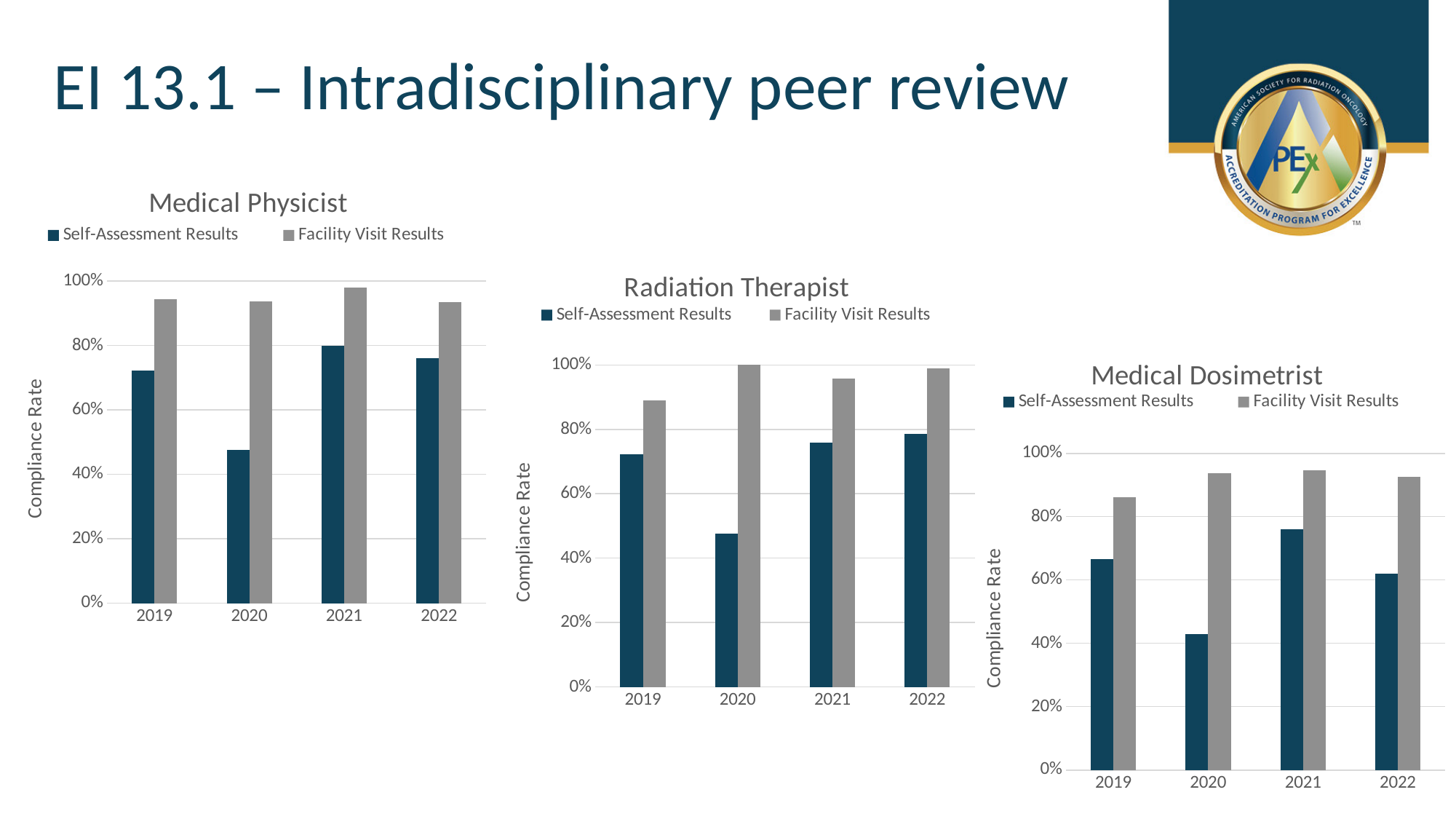

EI 13.1 – Intradisciplinary peer review

### Chart: Medical Physicist

| Category | Self-Assessment Results | Facility Visit Results |
|---|---|---|
| 2019 | 0.722 | 0.944 |
| 2020 | 0.476 | 0.938 |
| 2021 | 0.8 | 0.979 |
| 2022 | 0.762 | 0.936 |

### Chart: Radiation Therapist

| Category | Self-Assessment Results | Facility Visit Results |
|---|---|---|
| 2019 | 0.722 | 0.889 |
| 2020 | 0.476 | 1.0 |
| 2021 | 0.76 | 0.957 |
| 2022 | 0.786 | 0.99 |

### Chart: Medical Dosimetrist

| Category | Self-Assessment Results | Facility Visit Results |
|---|---|---|
| 2019 | 0.667 | 0.861 |
| 2020 | 0.429 | 0.938 |
| 2021 | 0.76 | 0.947 |
| 2022 | 0.619 | 0.926 |